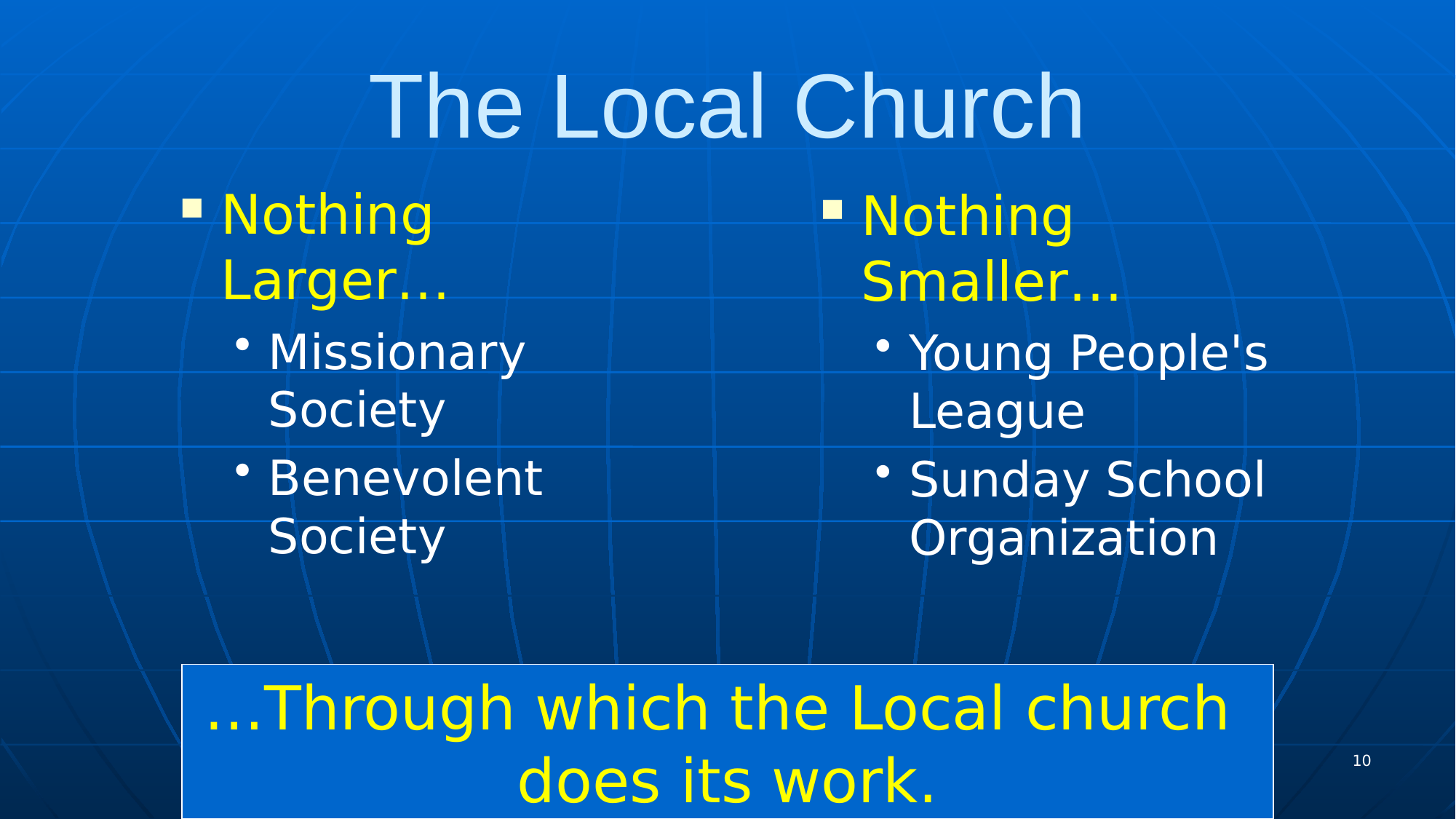

# The Local Church
Nothing Larger…
Missionary Society
Benevolent Society
Nothing Smaller…
Young People's League
Sunday School Organization
…Through which the Local church
does its work.
10